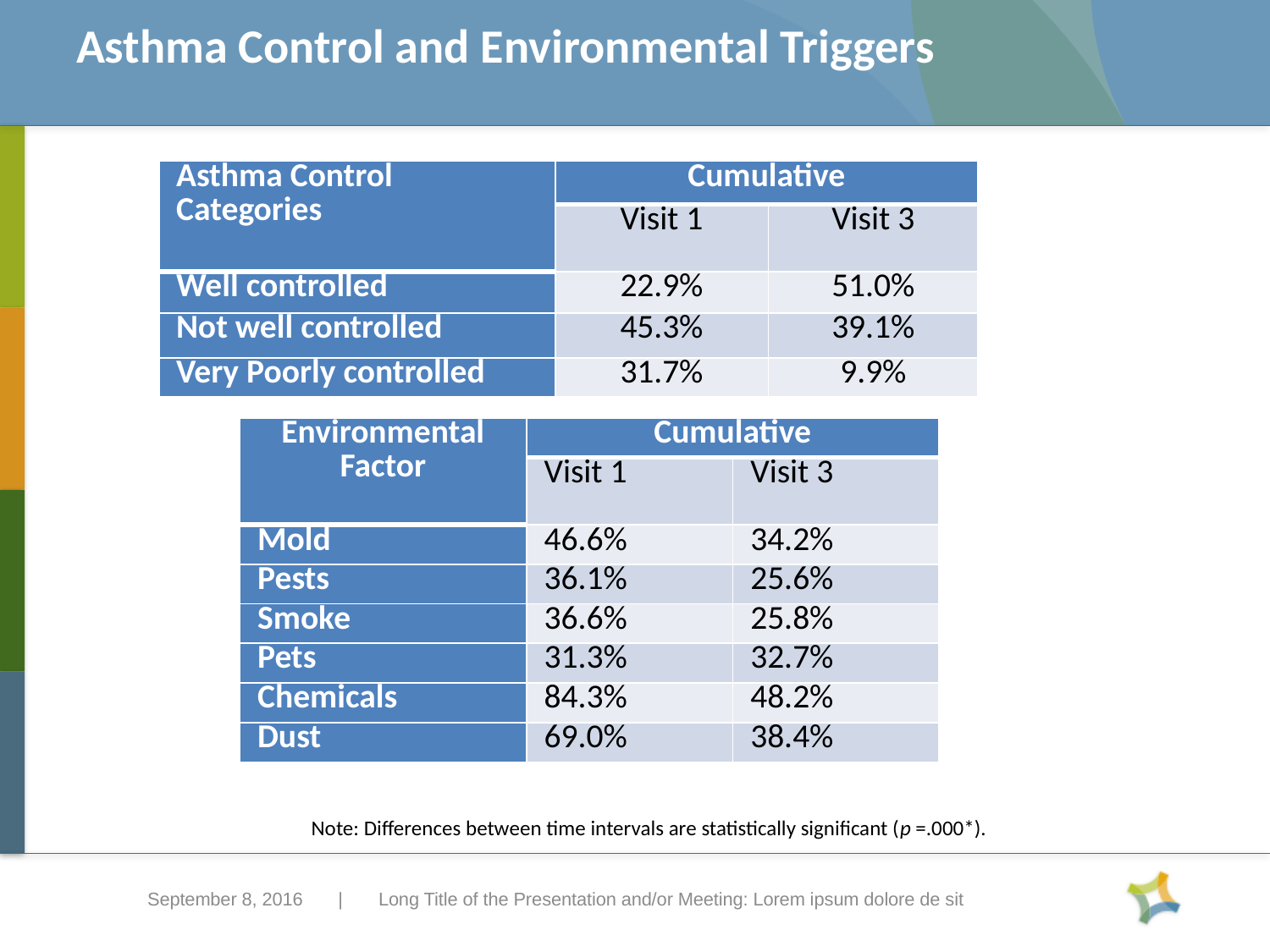

# Asthma Control and Environmental Triggers
| Asthma Control Categories | Cumulative |  |
| --- | --- | --- |
|  | Visit 1 | Visit 3 |
| Well controlled | 22.9% | 51.0% |
| Not well controlled | 45.3% | 39.1% |
| Very Poorly controlled | 31.7% | 9.9% |
| Environmental Factor | Cumulative |  |
| --- | --- | --- |
|  | Visit 1 | Visit 3 |
| Mold | 46.6% | 34.2% |
| Pests | 36.1% | 25.6% |
| Smoke | 36.6% | 25.8% |
| Pets | 31.3% | 32.7% |
| Chemicals | 84.3% | 48.2% |
| Dust | 69.0% | 38.4% |
| Environmental Factor | Cumulative |  |
| --- | --- | --- |
|  | Visit 1 | Visit 3 |
| Mold | 46.6% | 34.2% |
| Pests | 36.1% | 25.6% |
| Smoke | 36.6% | 25.8% |
| Pets | 31.3% | 32.7% |
| Chemicals | 84.3% | 48.2% |
| Dust | 69.0% | 38.4% |
| Environmental Factor | Cumulative |  |
| --- | --- | --- |
|  | Visit 1 | Visit 3 |
| Mold | 46.6% | 34.2% |
| Pests | 36.1% | 25.6% |
| Smoke | 36.6% | 25.8% |
| Pets | 31.3% | 32.7% |
| Chemicals | 84.3% | 48.2% |
| Dust | 69.0% | 38.4% |
Note: Differences between time intervals are statistically significant (p =.000*).
|       Long Title of the Presentation and/or Meeting: Lorem ipsum dolore de sit
September 8, 2016